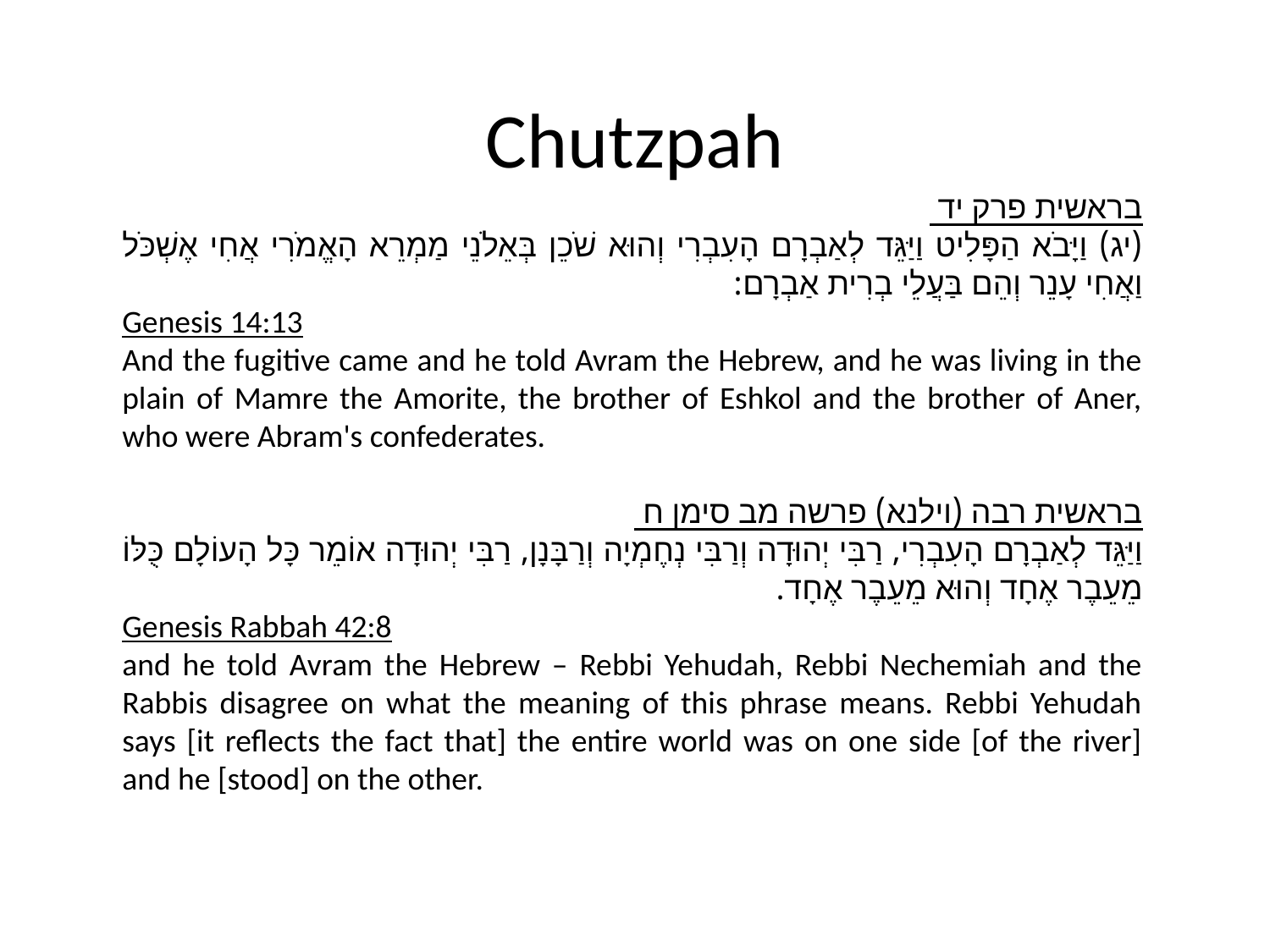

# Chutzpah
בראשית פרק יד
(יג) וַיָּבֹא הַפָּלִיט וַיַּגֵּד לְאַבְרָם הָעִבְרִי וְהוּא שֹׁכֵן בְּאֵלֹנֵי מַמְרֵא הָאֱמֹרִי אֲחִי אֶשְׁכֹּל וַאֲחִי עָנֵר וְהֵם בַּעֲלֵי בְרִית אַבְרָם:
Genesis 14:13
And the fugitive came and he told Avram the Hebrew, and he was living in the plain of Mamre the Amorite, the brother of Eshkol and the brother of Aner, who were Abram's confederates.

בראשית רבה (וילנא) פרשה מב סימן ח
וַיַּגֵּד לְאַבְרָם הָעִבְרִי, רַבִּי יְהוּדָה וְרַבִּי נְחֶמְיָה וְרַבָּנָן, רַבִּי יְהוּדָה אוֹמֵר כָּל הָעוֹלָם כֻּלּוֹ מֵעֵבֶר אֶחָד וְהוּא מֵעֵבֶר אֶחָד.
Genesis Rabbah 42:8
and he told Avram the Hebrew – Rebbi Yehudah, Rebbi Nechemiah and the Rabbis disagree on what the meaning of this phrase means. Rebbi Yehudah says [it reflects the fact that] the entire world was on one side [of the river] and he [stood] on the other.